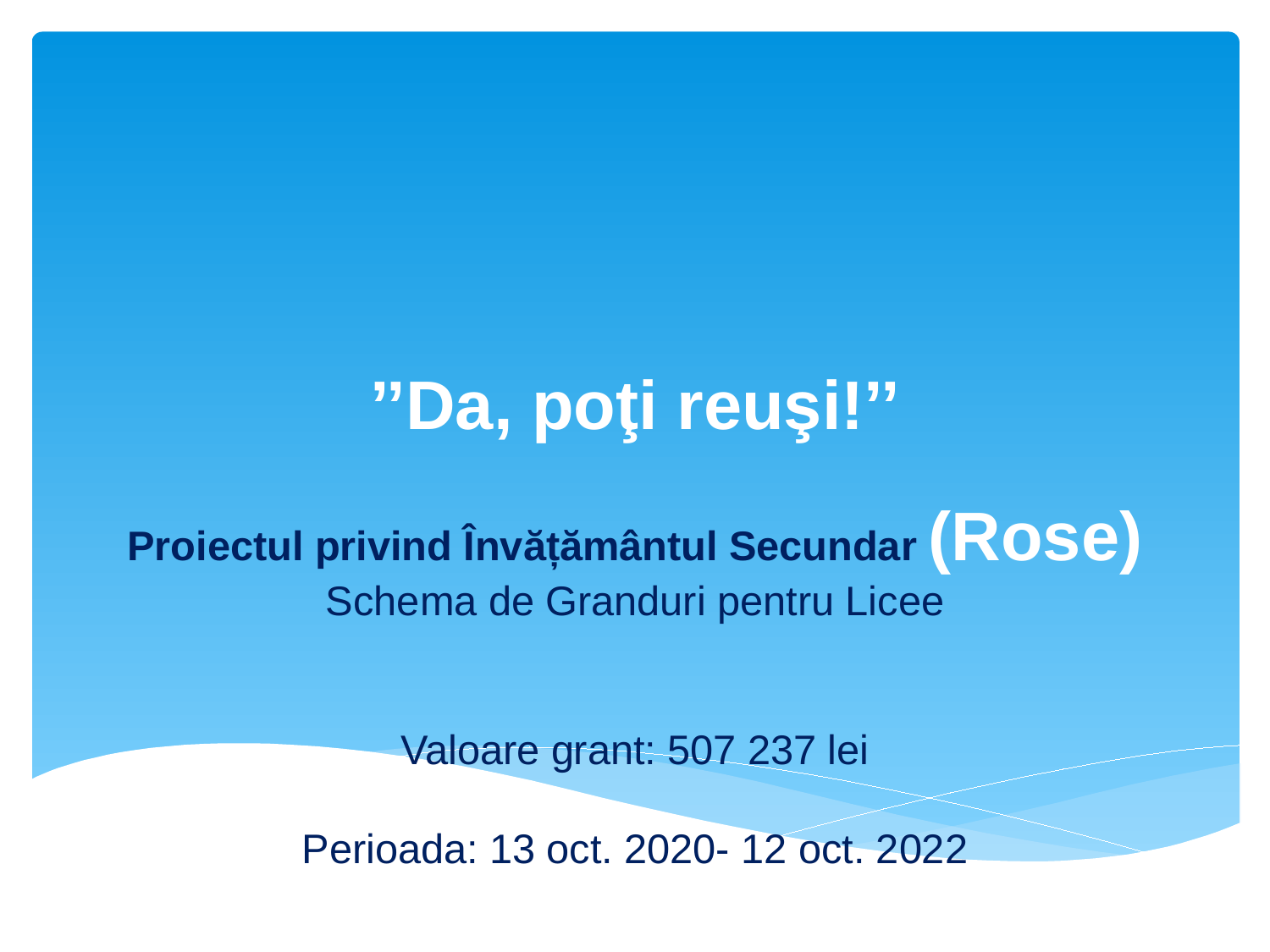

# ’’Da, poţi reuşi!’’ Proiectul privind Învățământul Secundar (Rose) Schema de Granduri pentru Licee Valoare grant: 507 237 lei Perioada: 13 oct. 2020- 12 oct. 2022